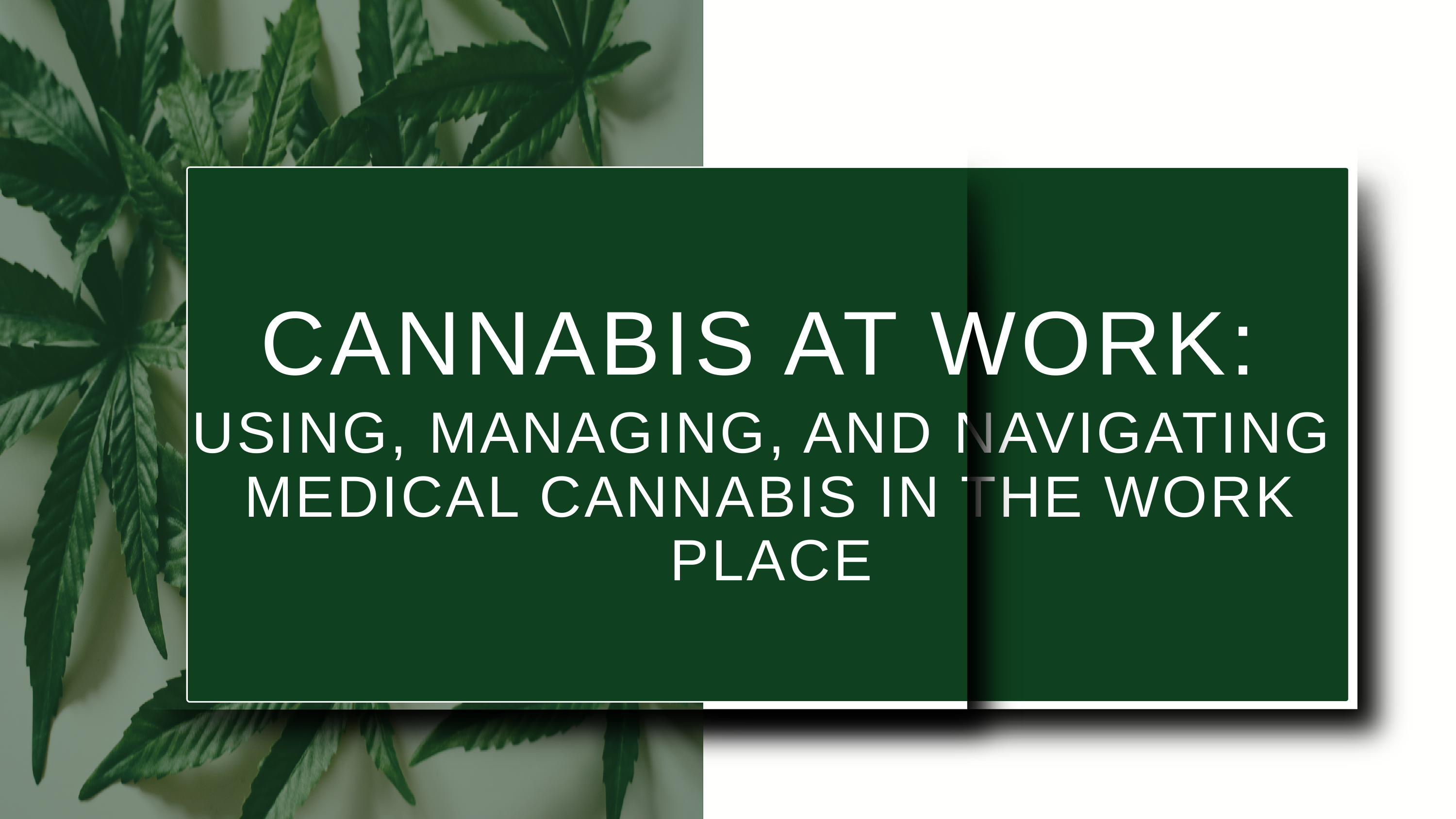

CANNABIS AT WORK:

USING, MANAGING, AND NAVIGATING
MEDICAL CANNABIS IN THE WORK PLACE